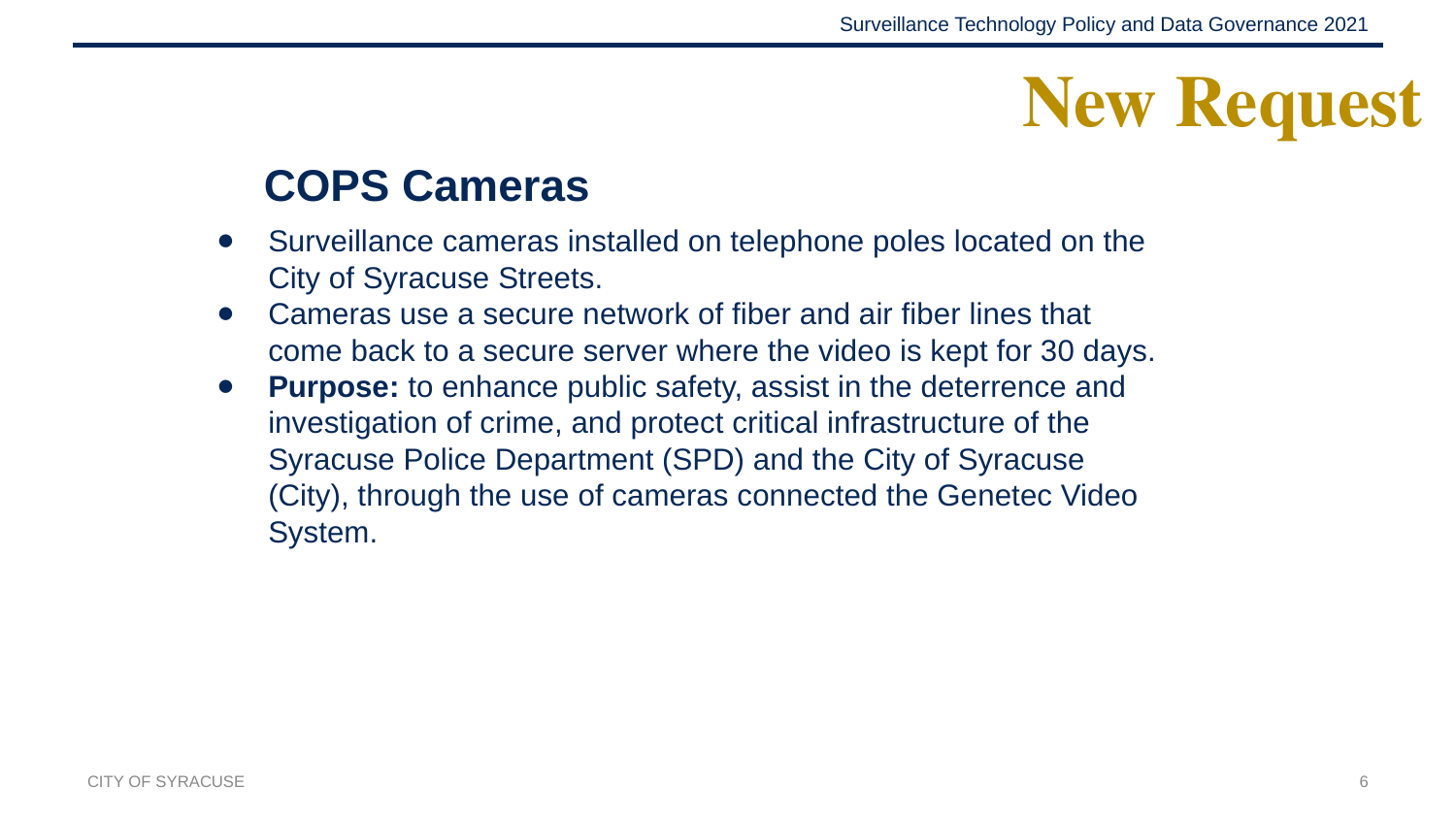

# New Request

COPS Cameras
Surveillance cameras installed on telephone poles located on the City of Syracuse Streets.
Cameras use a secure network of fiber and air fiber lines that come back to a secure server where the video is kept for 30 days.
Purpose: to enhance public safety, assist in the deterrence and investigation of crime, and protect critical infrastructure of the Syracuse Police Department (SPD) and the City of Syracuse (City), through the use of cameras connected the Genetec Video System.

CITY OF SYRACUSE